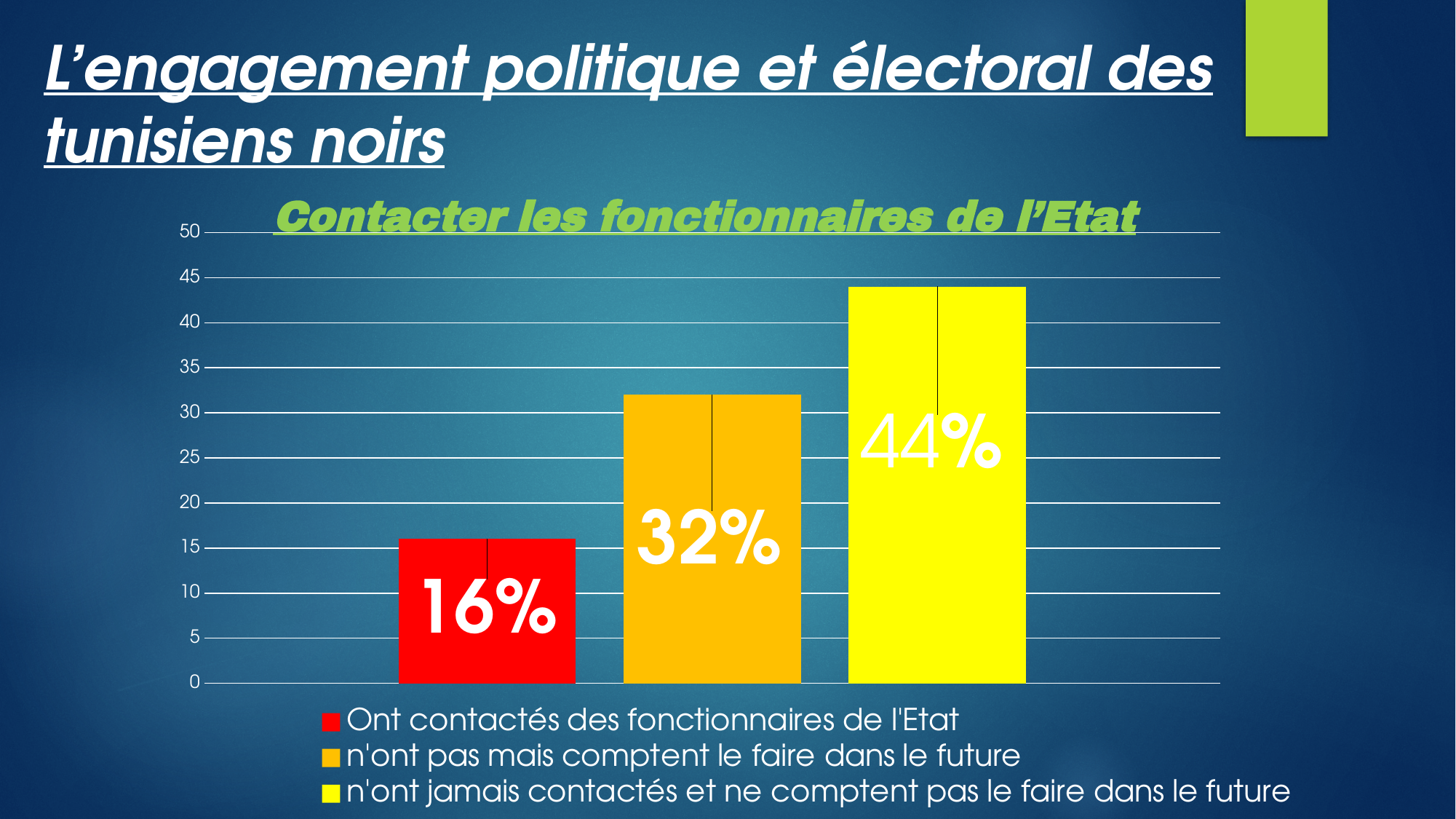

L’engagement politique et électoral des tunisiens noirs

### Chart: Contacter les fonctionnaires de l’Etat

| Category | Ont contactés des fonctionnaires de l'Etat | n'ont pas mais comptent le faire dans le future | n'ont jamais contactés et ne comptent pas le faire dans le future |
|---|---|---|---|
| Category 1 | 16.0 | 32.0 | 44.0 |